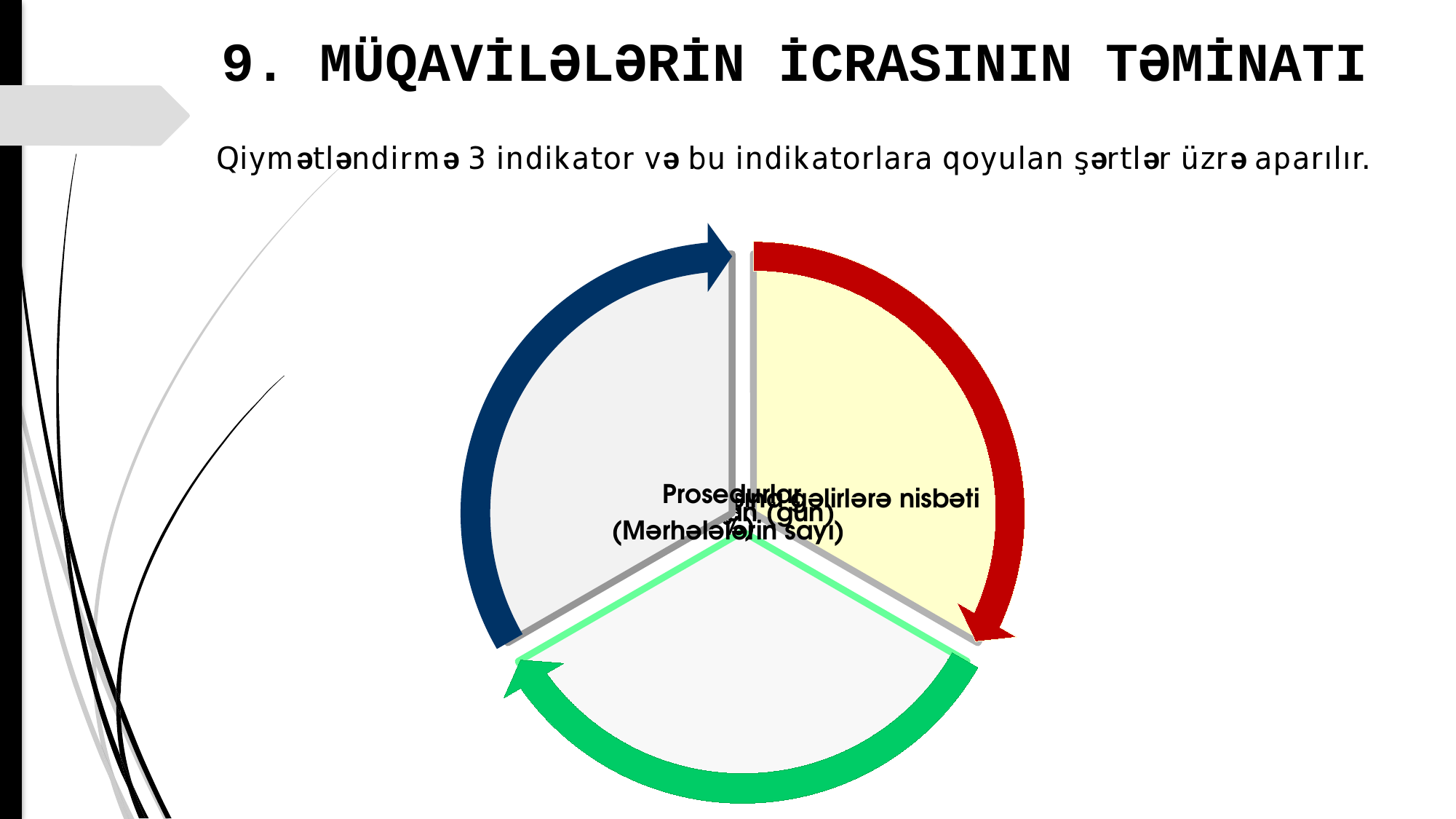

# 9. MÜQAVİLƏLƏRİN İCRASININ TƏMİNATI
Qiymətləndirmə 3 indikator və bu indikatorlara qoyulan şərtlər üzrə aparılır.

Zaman (gün)
Xərclər (adambşaşına gəlirlərə nisbəti %)

Prosedurlar
(Mərhələlərin sayı)